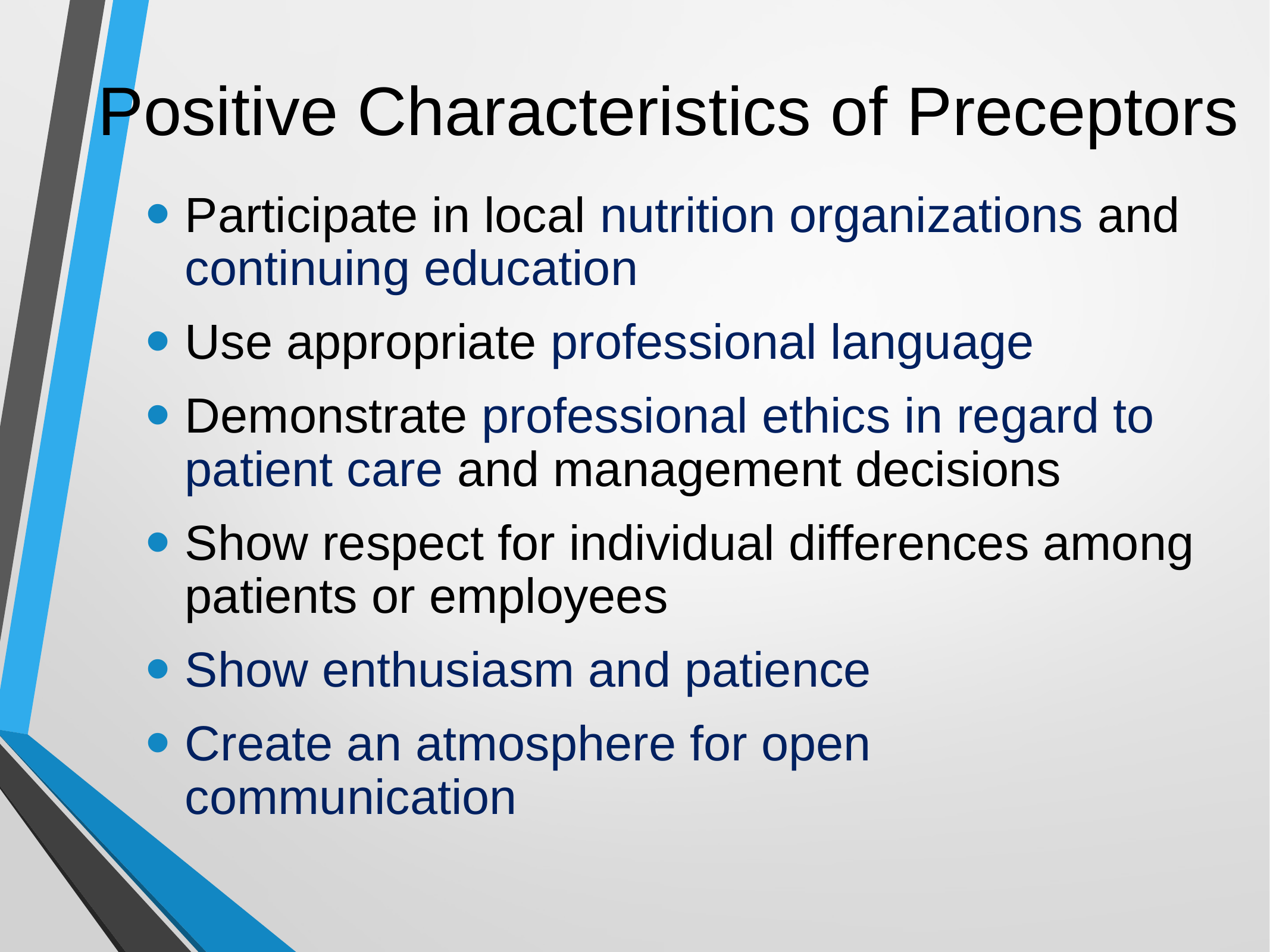

# Positive Characteristics of Preceptors
Participate in local nutrition organizations and continuing education
Use appropriate professional language
Demonstrate professional ethics in regard to patient care and management decisions
Show respect for individual differences among patients or employees
Show enthusiasm and patience
Create an atmosphere for open communication